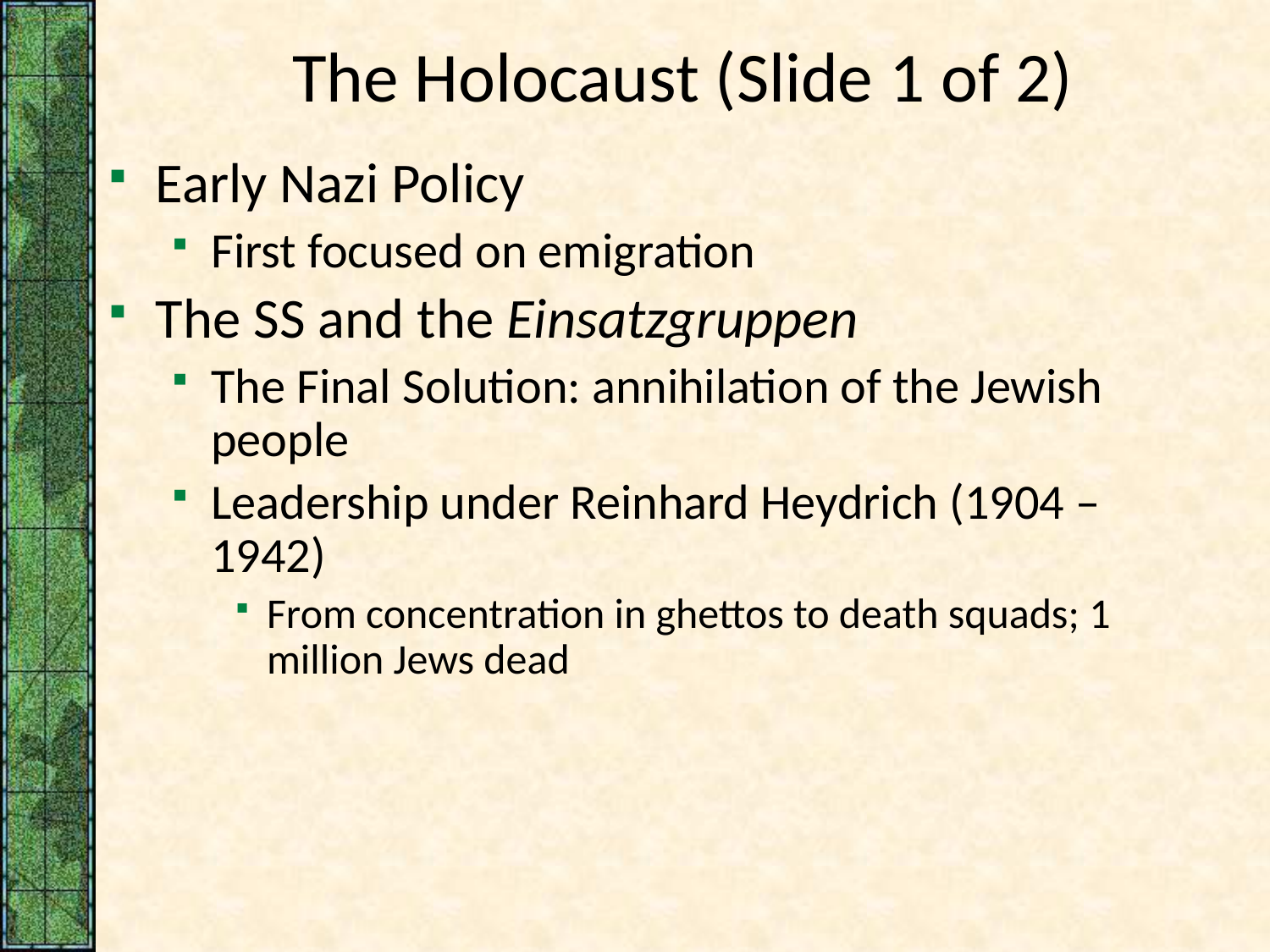

# The Holocaust (Slide 1 of 2)
Early Nazi Policy
First focused on emigration
The SS and the Einsatzgruppen
The Final Solution: annihilation of the Jewish people
Leadership under Reinhard Heydrich (1904 – 1942)
From concentration in ghettos to death squads; 1 million Jews dead